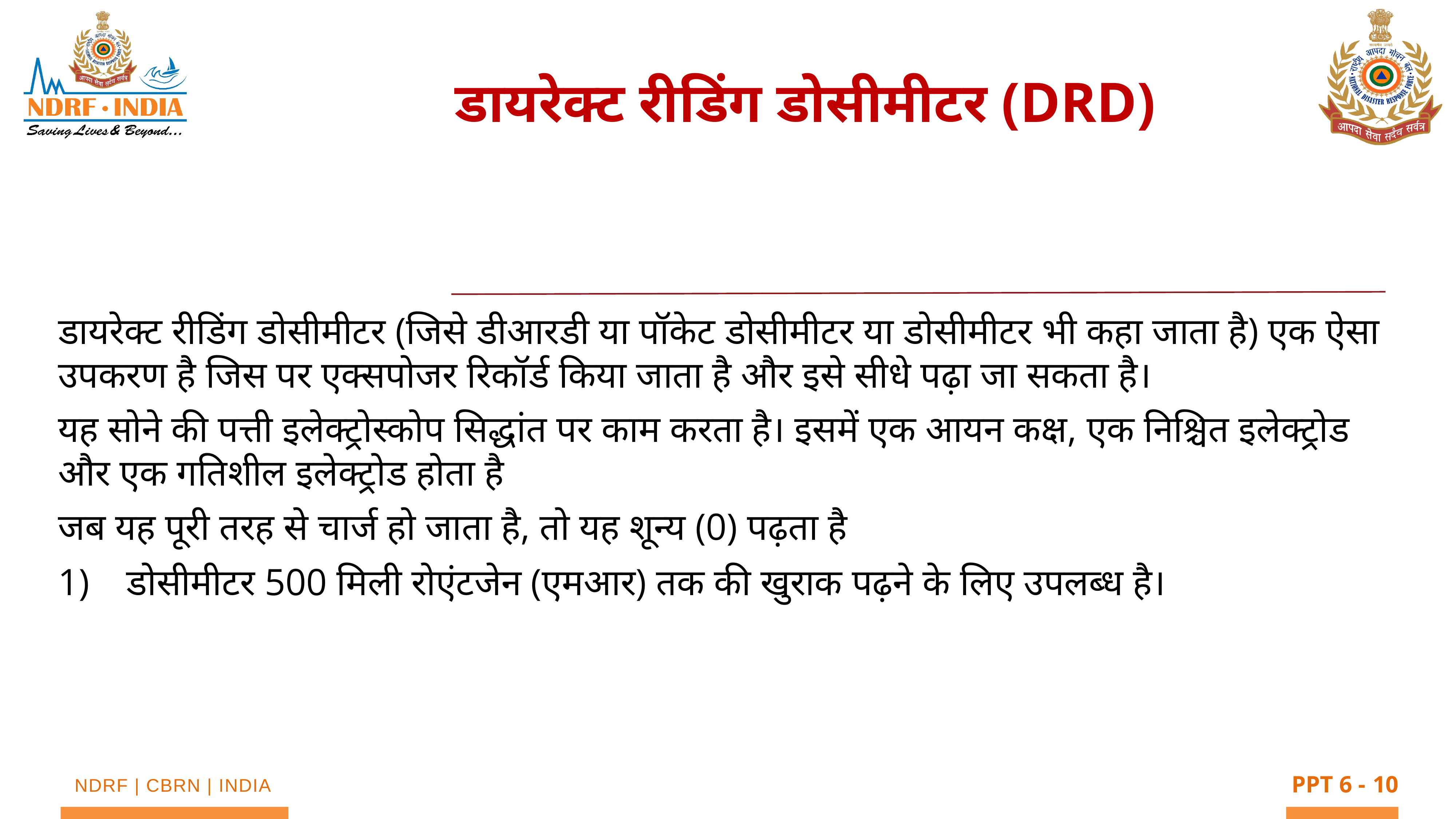

डायरेक्ट रीडिंग डोसीमीटर (DRD)
डायरेक्ट रीडिंग डोसीमीटर (जिसे डीआरडी या पॉकेट डोसीमीटर या डोसीमीटर भी कहा जाता है) एक ऐसा उपकरण है जिस पर एक्सपोजर रिकॉर्ड किया जाता है और इसे सीधे पढ़ा जा सकता है।
यह सोने की पत्ती इलेक्ट्रोस्कोप सिद्धांत पर काम करता है। इसमें एक आयन कक्ष, एक निश्चित इलेक्ट्रोड और एक गतिशील इलेक्ट्रोड होता है
जब यह पूरी तरह से चार्ज हो जाता है, तो यह शून्य (0) पढ़ता है
डोसीमीटर 500 मिली रोएंटजेन (एमआर) तक की खुराक पढ़ने के लिए उपलब्ध है।